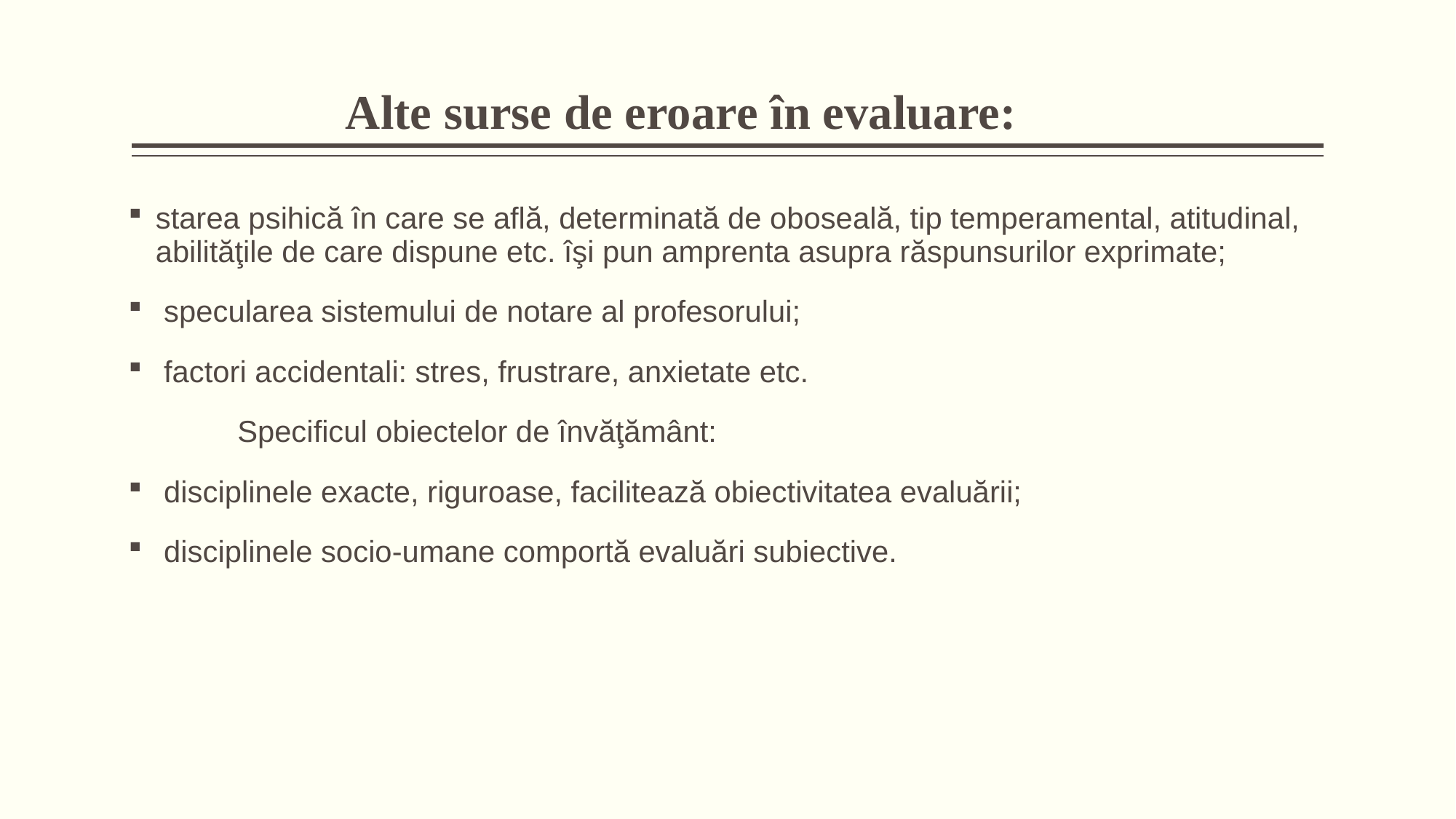

Alte surse de eroare în evaluare:
starea psihică în care se află, determinată de oboseală, tip temperamental, atitudinal, abilităţile de care dispune etc. îşi pun amprenta asupra răspunsurilor exprimate;
 specularea sistemului de notare al profesorului;
 factori accidentali: stres, frustrare, anxietate etc.
	Specificul obiectelor de învăţământ:
 disciplinele exacte, riguroase, facilitează obiectivitatea evaluării;
 disciplinele socio-umane comportă evaluări subiective.